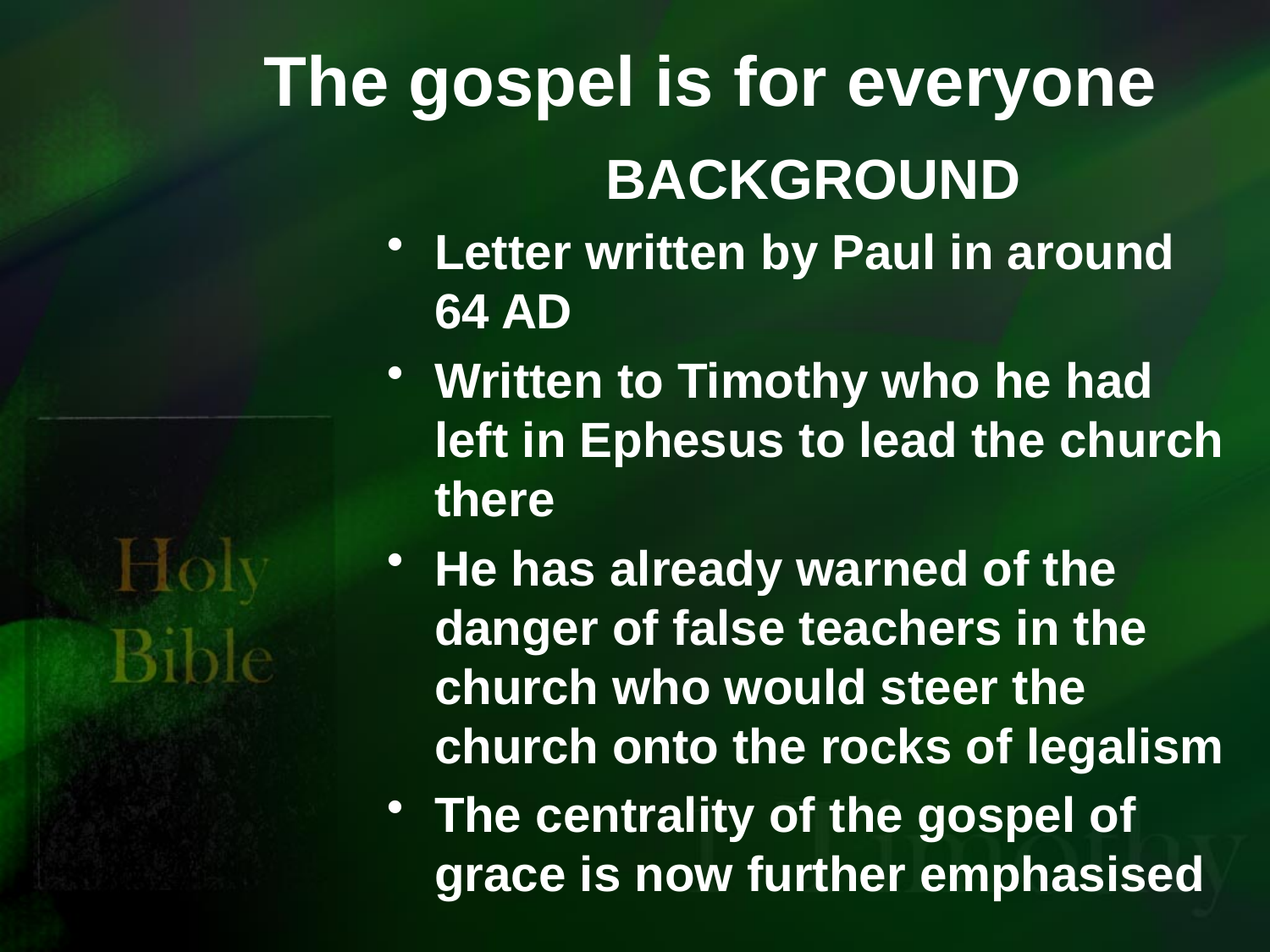

# The gospel is for everyone
BACKGROUND
Letter written by Paul in around 64 AD
Written to Timothy who he had left in Ephesus to lead the church there
He has already warned of the danger of false teachers in the church who would steer the church onto the rocks of legalism
The centrality of the gospel of grace is now further emphasised